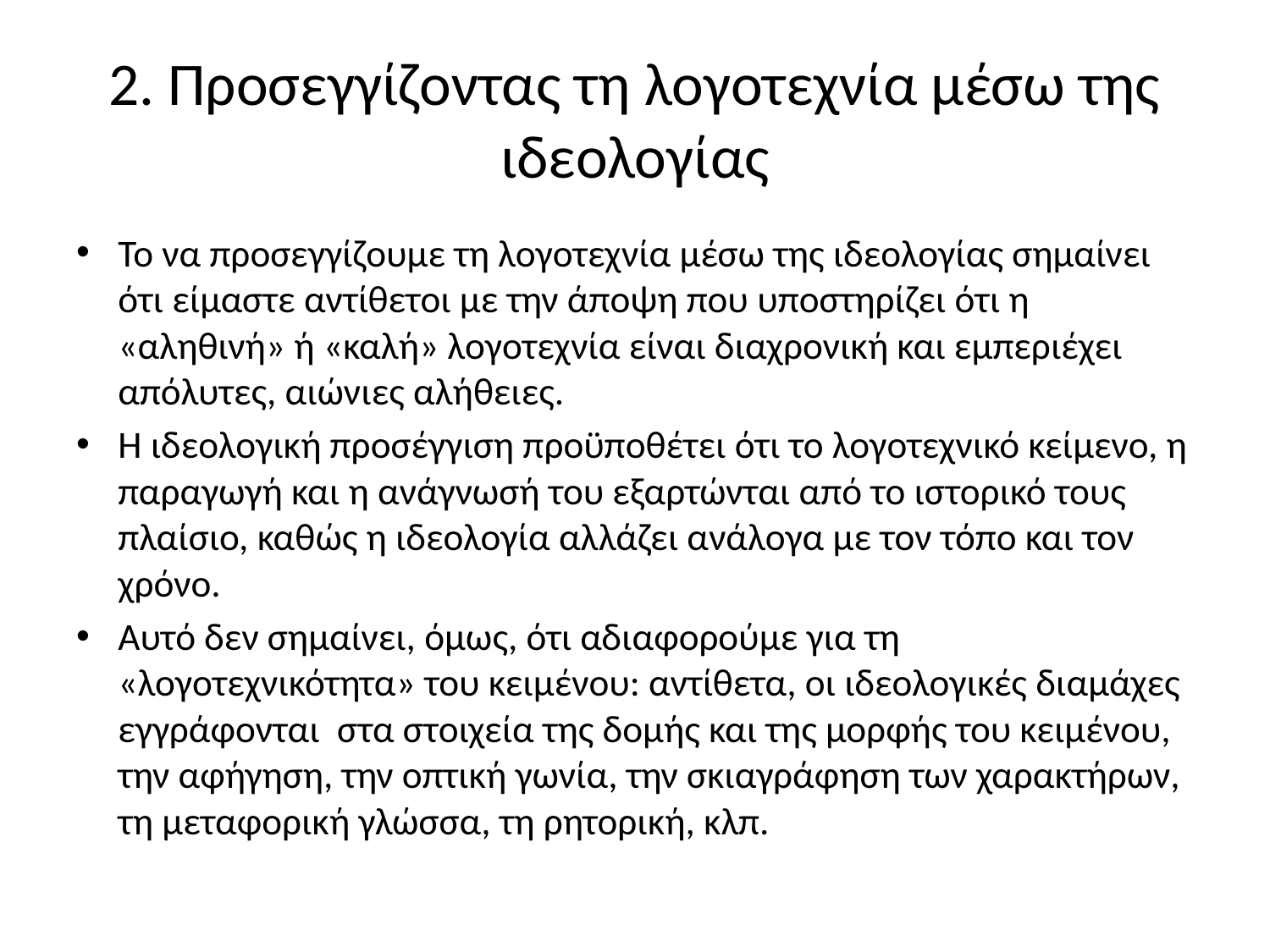

# 2. Προσεγγίζοντας τη λογοτεχνία μέσω της ιδεολογίας
Το να προσεγγίζουμε τη λογοτεχνία μέσω της ιδεολογίας σημαίνει ότι είμαστε αντίθετοι με την άποψη που υποστηρίζει ότι η «αληθινή» ή «καλή» λογοτεχνία είναι διαχρονική και εμπεριέχει απόλυτες, αιώνιες αλήθειες.
Η ιδεολογική προσέγγιση προϋποθέτει ότι το λογοτεχνικό κείμενο, η παραγωγή και η ανάγνωσή του εξαρτώνται από το ιστορικό τους πλαίσιο, καθώς η ιδεολογία αλλάζει ανάλογα με τον τόπο και τον χρόνο.
Αυτό δεν σημαίνει, όμως, ότι αδιαφορούμε για τη «λογοτεχνικότητα» του κειμένου: αντίθετα, οι ιδεολογικές διαμάχες εγγράφονται  στα στοιχεία της δομής και της μορφής του κειμένου, την αφήγηση, την οπτική γωνία, την σκιαγράφηση των χαρακτήρων, τη μεταφορική γλώσσα, τη ρητορική, κλπ.